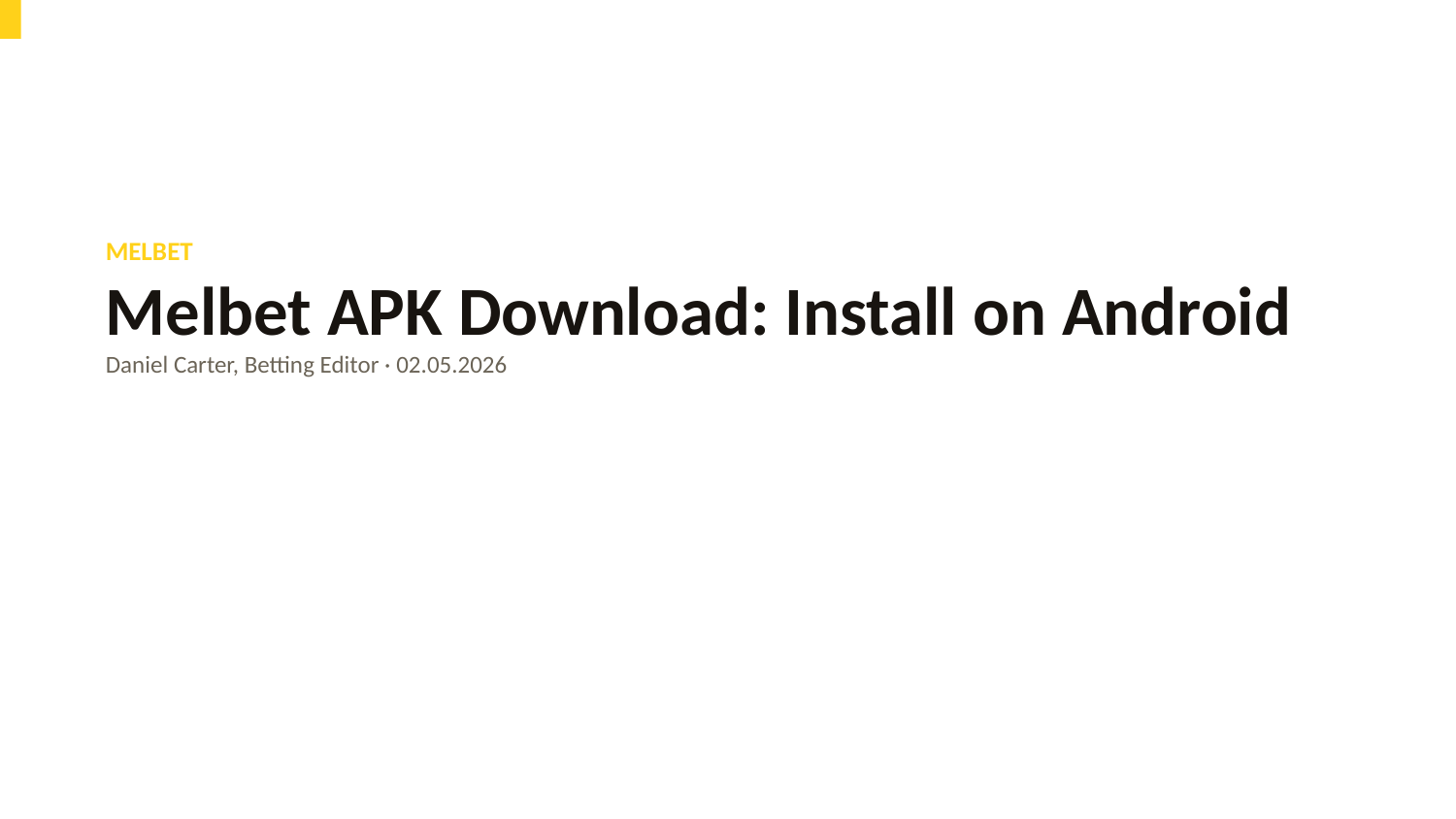

MELBET
Melbet APK Download: Install on Android
Daniel Carter, Betting Editor · 02.05.2026